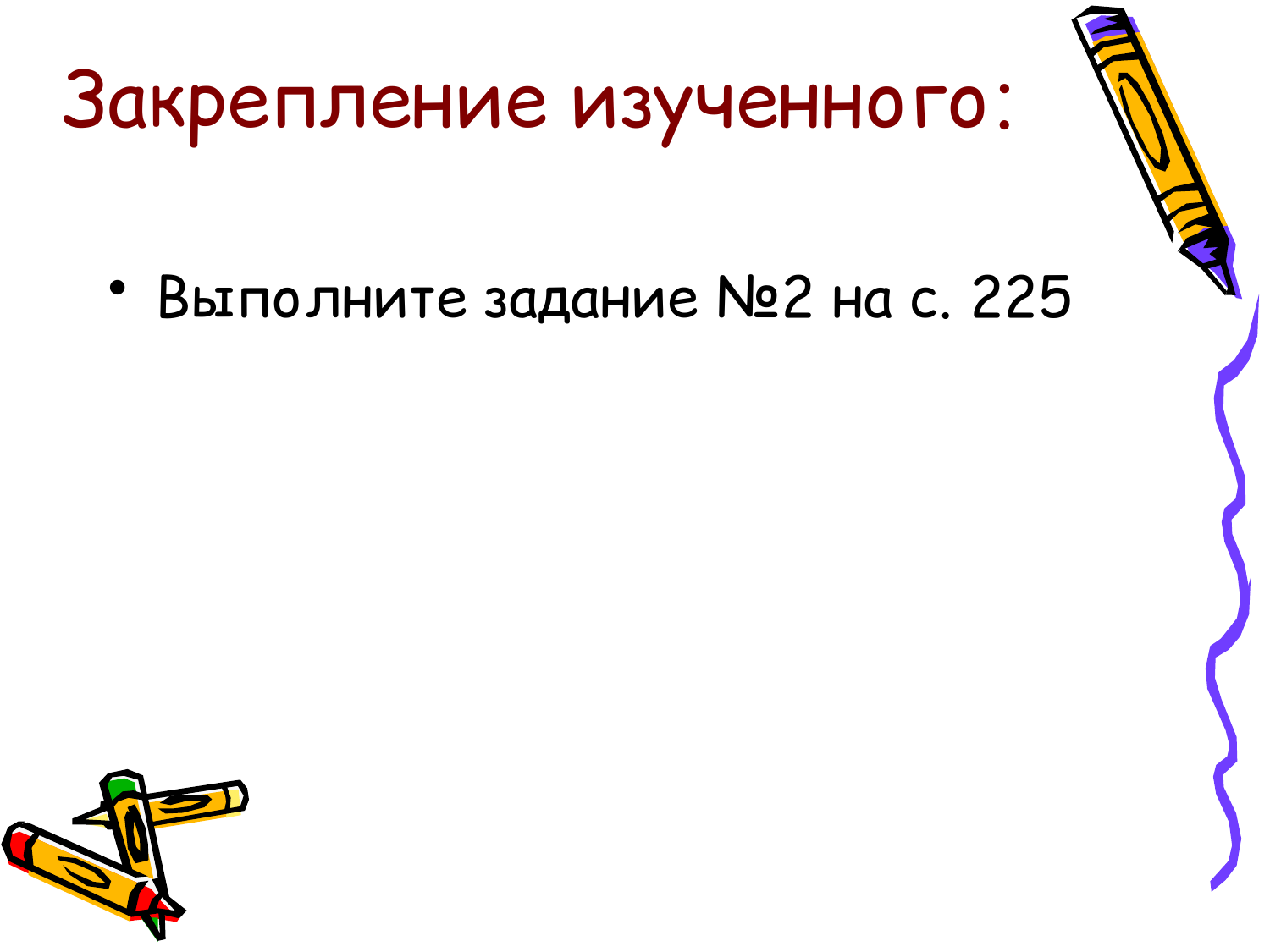

# Закрепление изученного:
Выполните задание №2 на с. 225